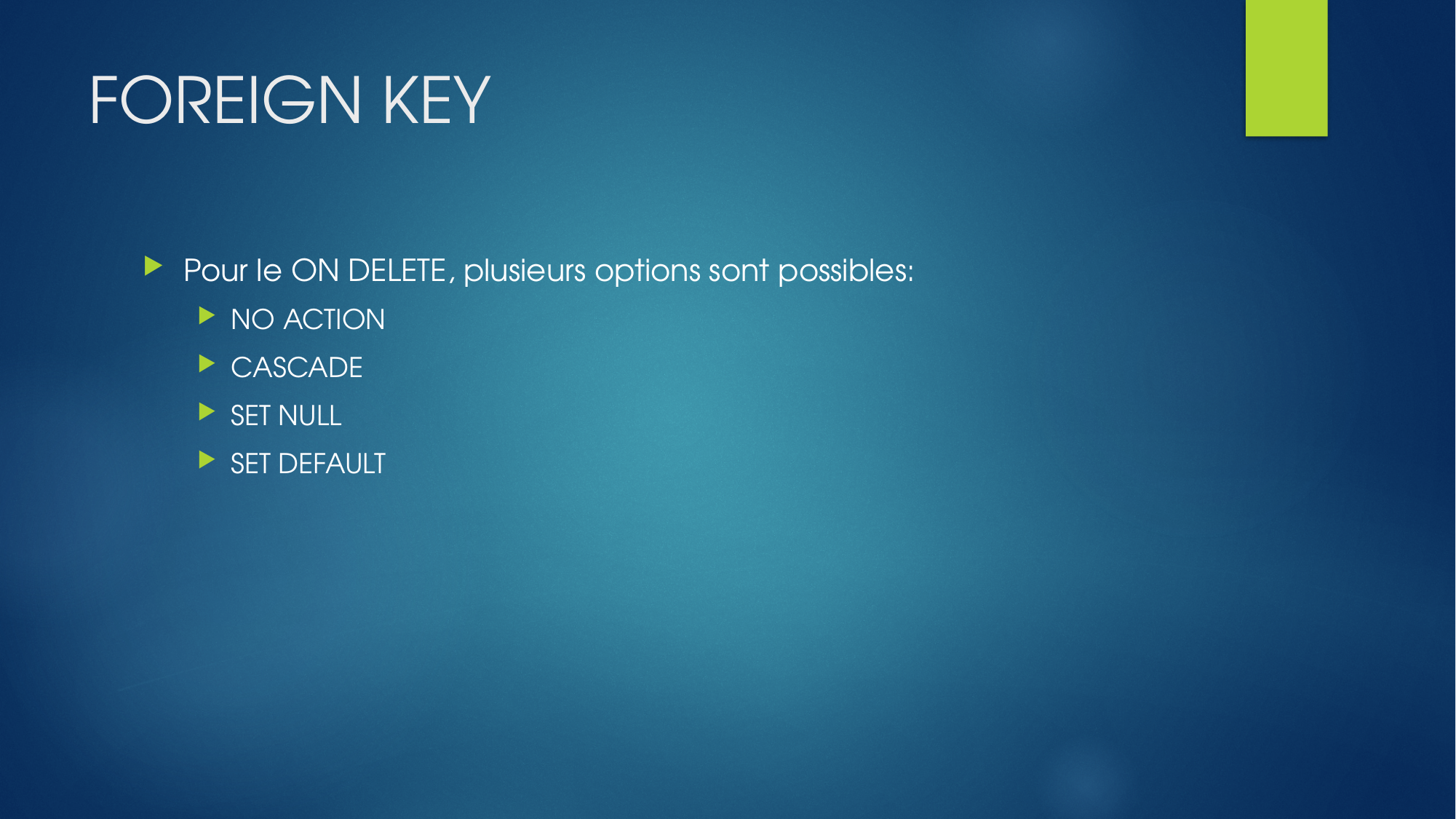

# FOREIGN KEY
Pour le ON DELETE, plusieurs options sont possibles:
NO ACTION
CASCADE
SET NULL
SET DEFAULT